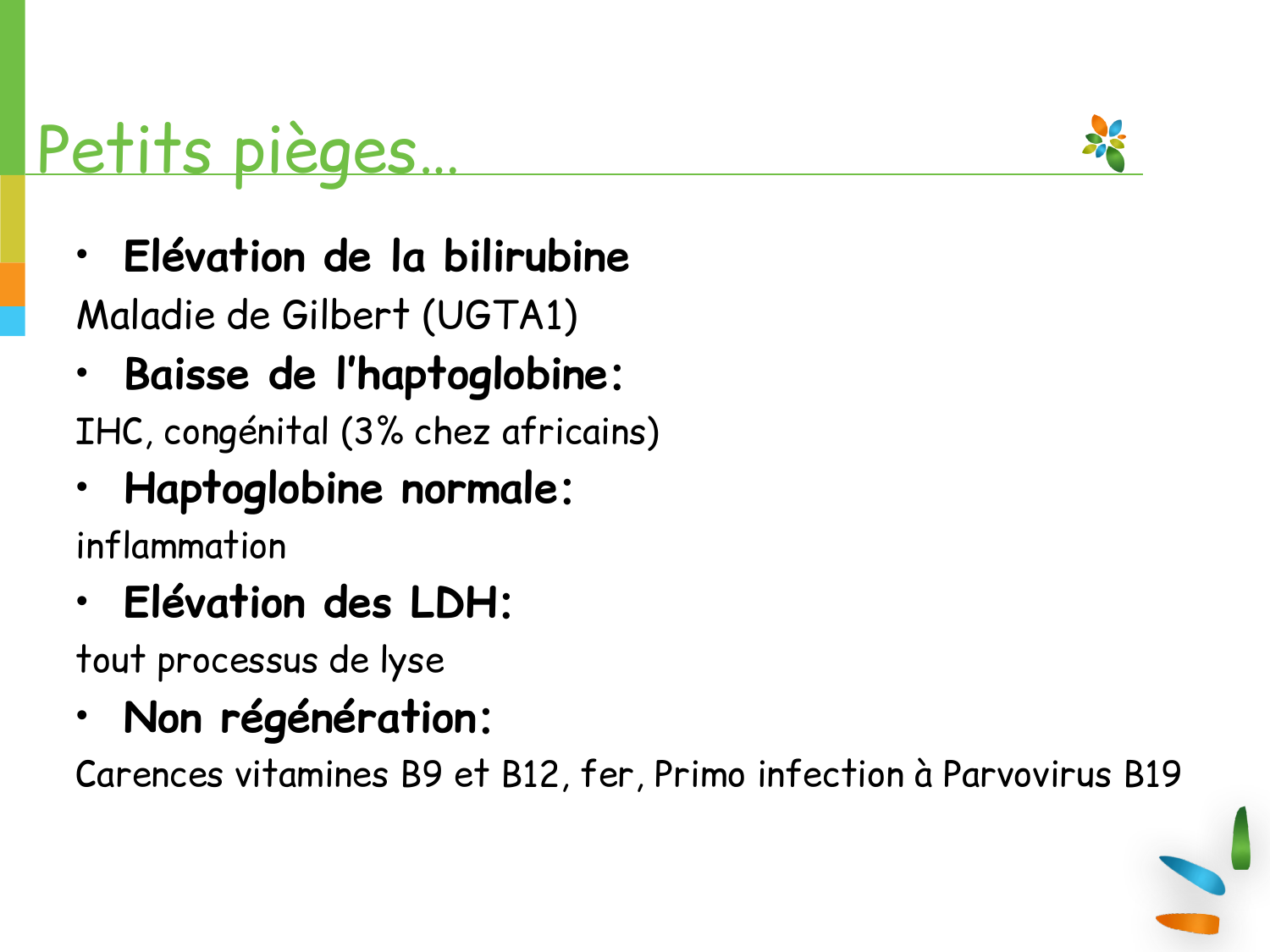

# Petits pièges…
Elévation de la bilirubine
Maladie de Gilbert (UGTA1)
Baisse de l’haptoglobine:
IHC, congénital (3% chez africains)
Haptoglobine normale:
inflammation
Elévation des LDH:
tout processus de lyse
Non régénération:
Carences vitamines B9 et B12, fer, Primo infection à Parvovirus B19